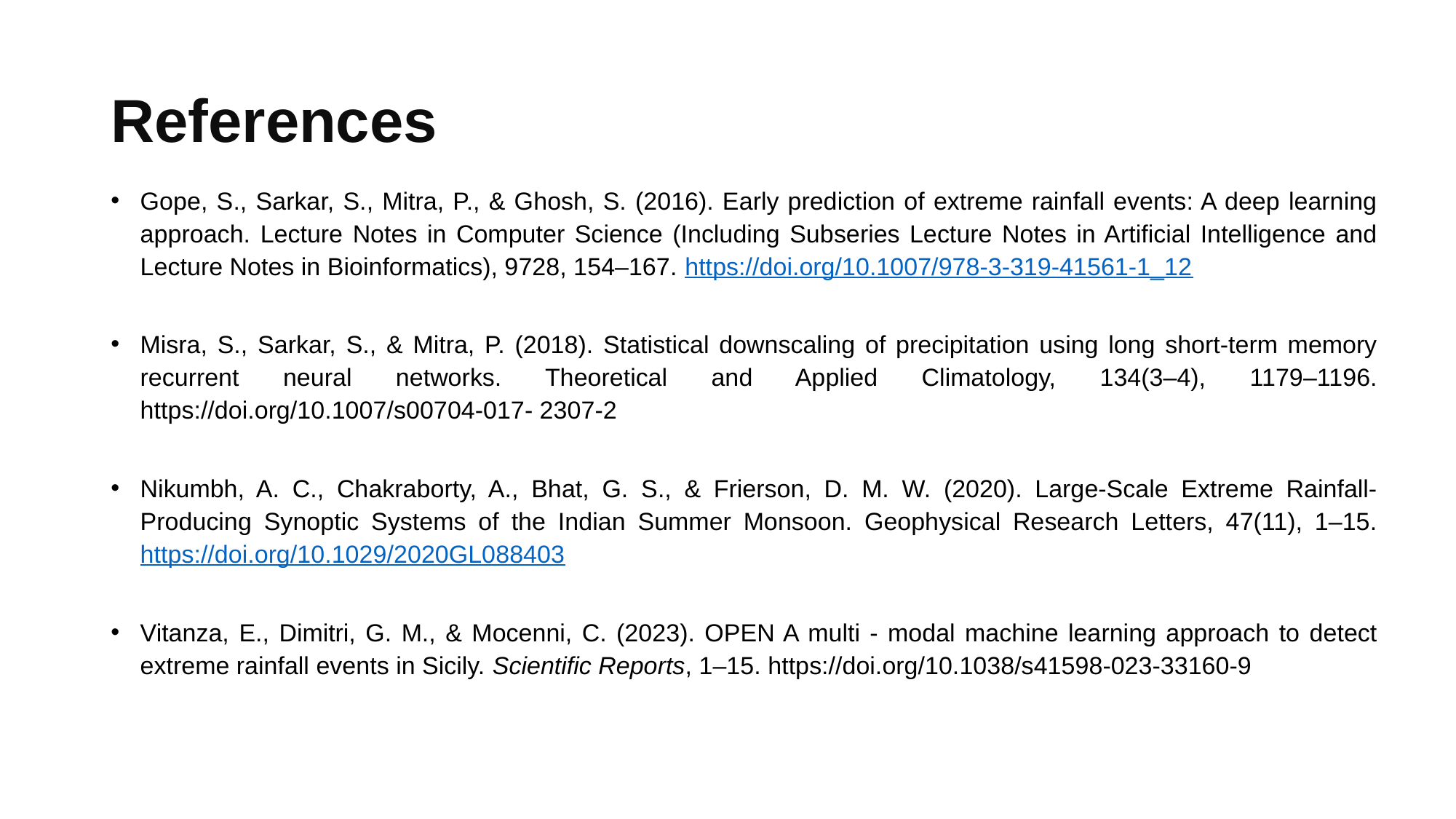

# References
Gope, S., Sarkar, S., Mitra, P., & Ghosh, S. (2016). Early prediction of extreme rainfall events: A deep learning approach. Lecture Notes in Computer Science (Including Subseries Lecture Notes in Artificial Intelligence and Lecture Notes in Bioinformatics), 9728, 154–167. https://doi.org/10.1007/978-3-319-41561-1_12

Misra, S., Sarkar, S., & Mitra, P. (2018). Statistical downscaling of precipitation using long short-term memory recurrent neural networks. Theoretical and Applied Climatology, 134(3–4), 1179–1196. https://doi.org/10.1007/s00704-017- 2307-2

Nikumbh, A. C., Chakraborty, A., Bhat, G. S., & Frierson, D. M. W. (2020). Large-Scale Extreme Rainfall-Producing Synoptic Systems of the Indian Summer Monsoon. Geophysical Research Letters, 47(11), 1–15. https://doi.org/10.1029/2020GL088403

Vitanza, E., Dimitri, G. M., & Mocenni, C. (2023). OPEN A multi ‑ modal machine learning approach to detect extreme rainfall events in Sicily. Scientific Reports, 1–15. https://doi.org/10.1038/s41598-023-33160-9